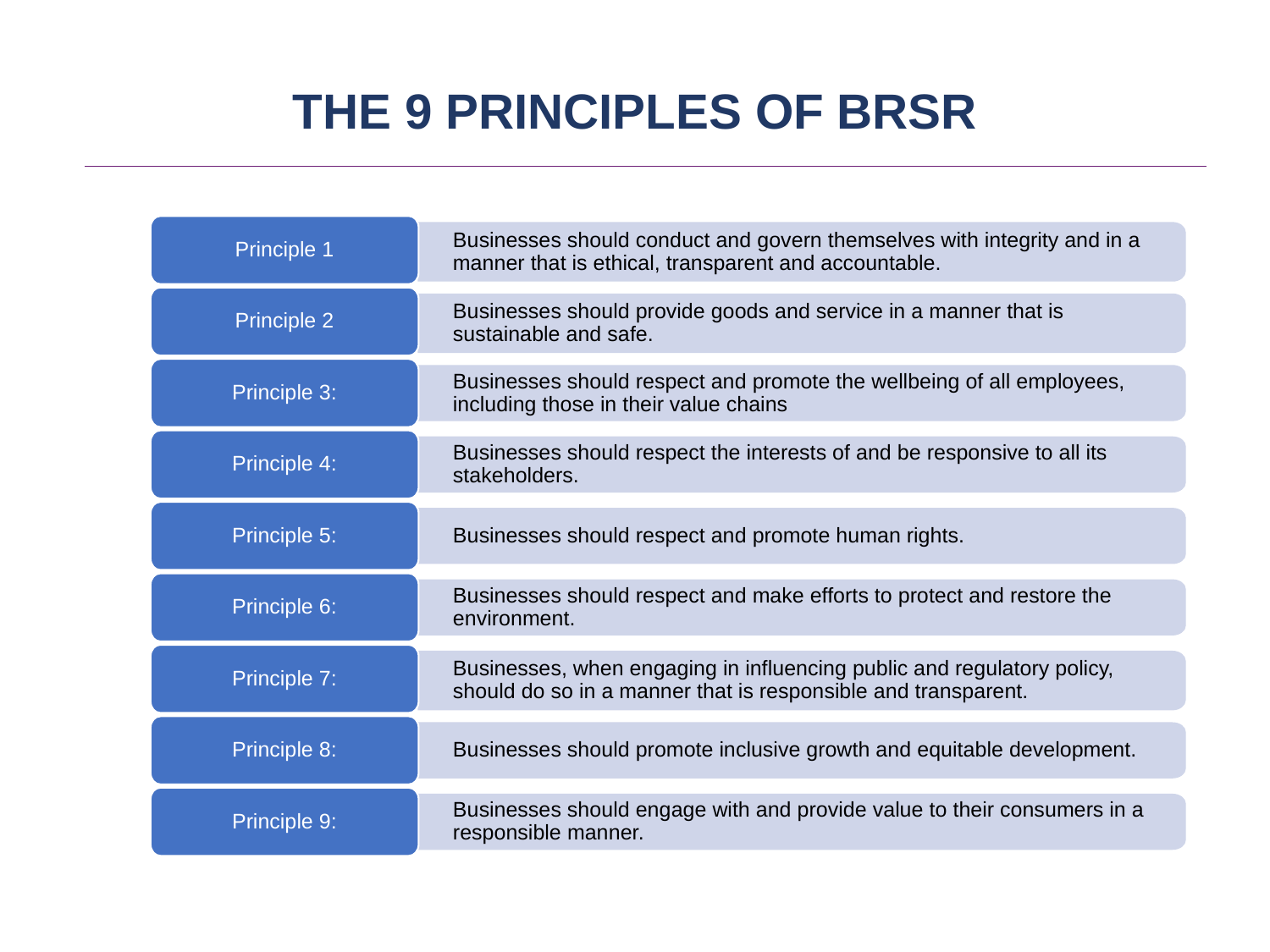

# THE 9 PRINCIPLES OF BRSR
Principle 1
Businesses should conduct and govern themselves with integrity and in a manner that is ethical, transparent and accountable.
Principle 2
Businesses should provide goods and service in a manner that is sustainable and safe.
Principle 3:
Businesses should respect and promote the wellbeing of all employees, including those in their value chains
Principle 4:
Businesses should respect the interests of and be responsive to all its stakeholders.
Principle 5:
Businesses should respect and promote human rights.
Principle 6:
Businesses should respect and make efforts to protect and restore the environment.
Principle 7:
Businesses, when engaging in influencing public and regulatory policy, should do so in a manner that is responsible and transparent.
Principle 8:
Businesses should promote inclusive growth and equitable development.
Principle 9:
Businesses should engage with and provide value to their consumers in a responsible manner.